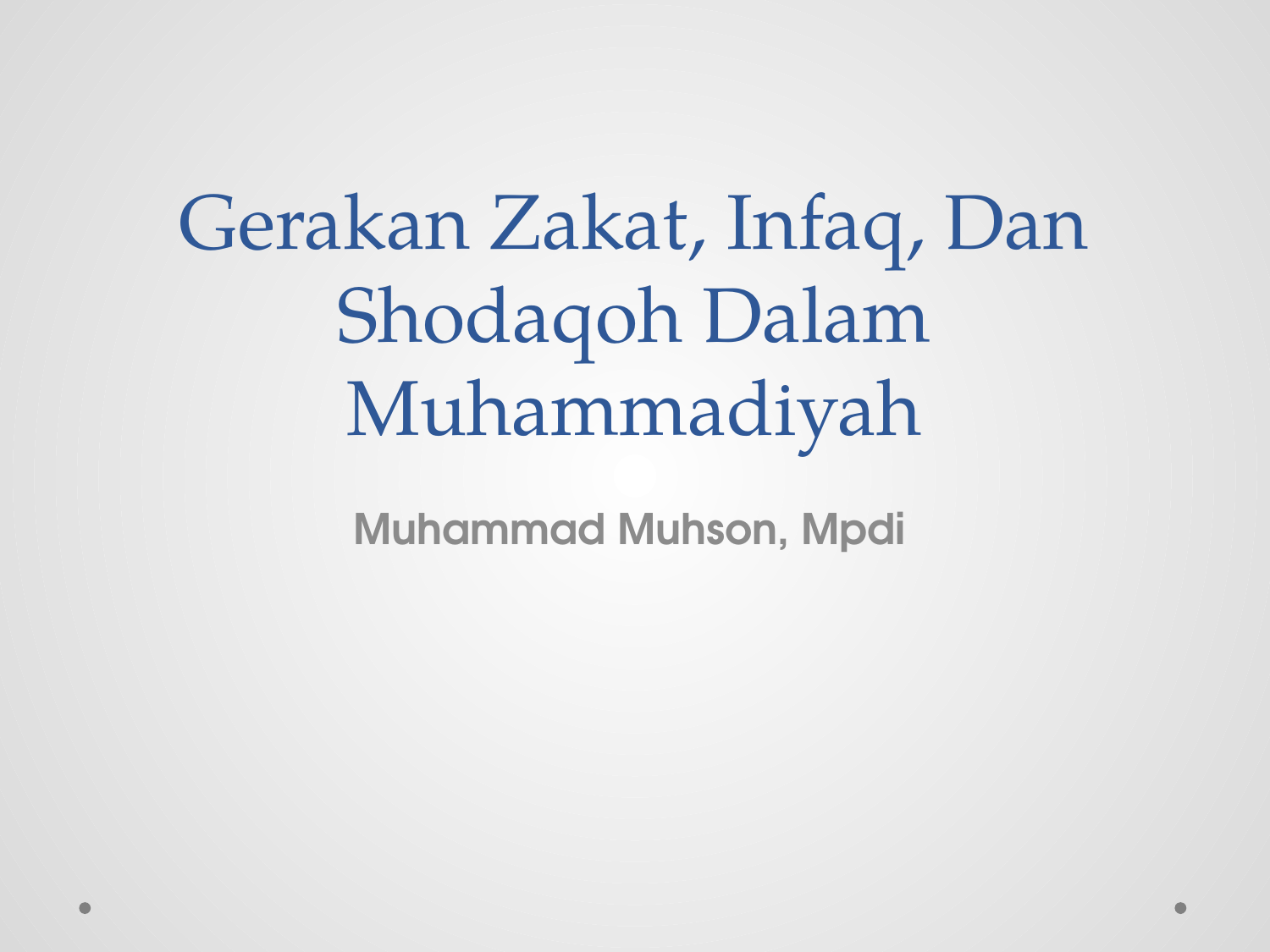

#
Gerakan Zakat, Infaq, Dan Shodaqoh Dalam Muhammadiyah
Muhammad Muhson, Mpdi